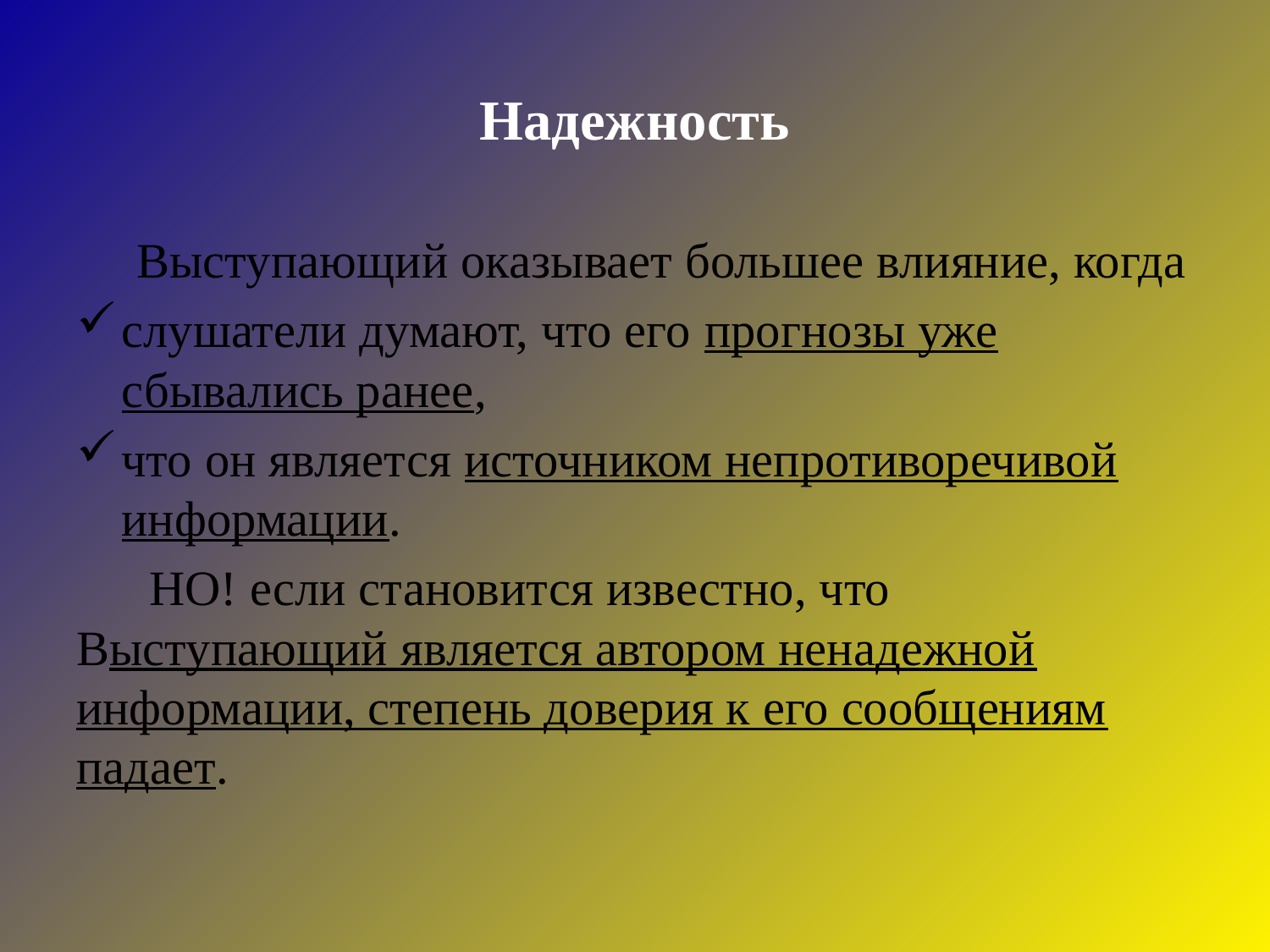

# Надежность
Выступающий оказывает большее влияние, когда
слушатели думают, что его прогнозы уже сбывались ранее,
что он является источником непротиворечивой информации.
 НО! если становится известно, что Выступающий является автором ненадежной информации, степень доверия к его сообщениям падает.